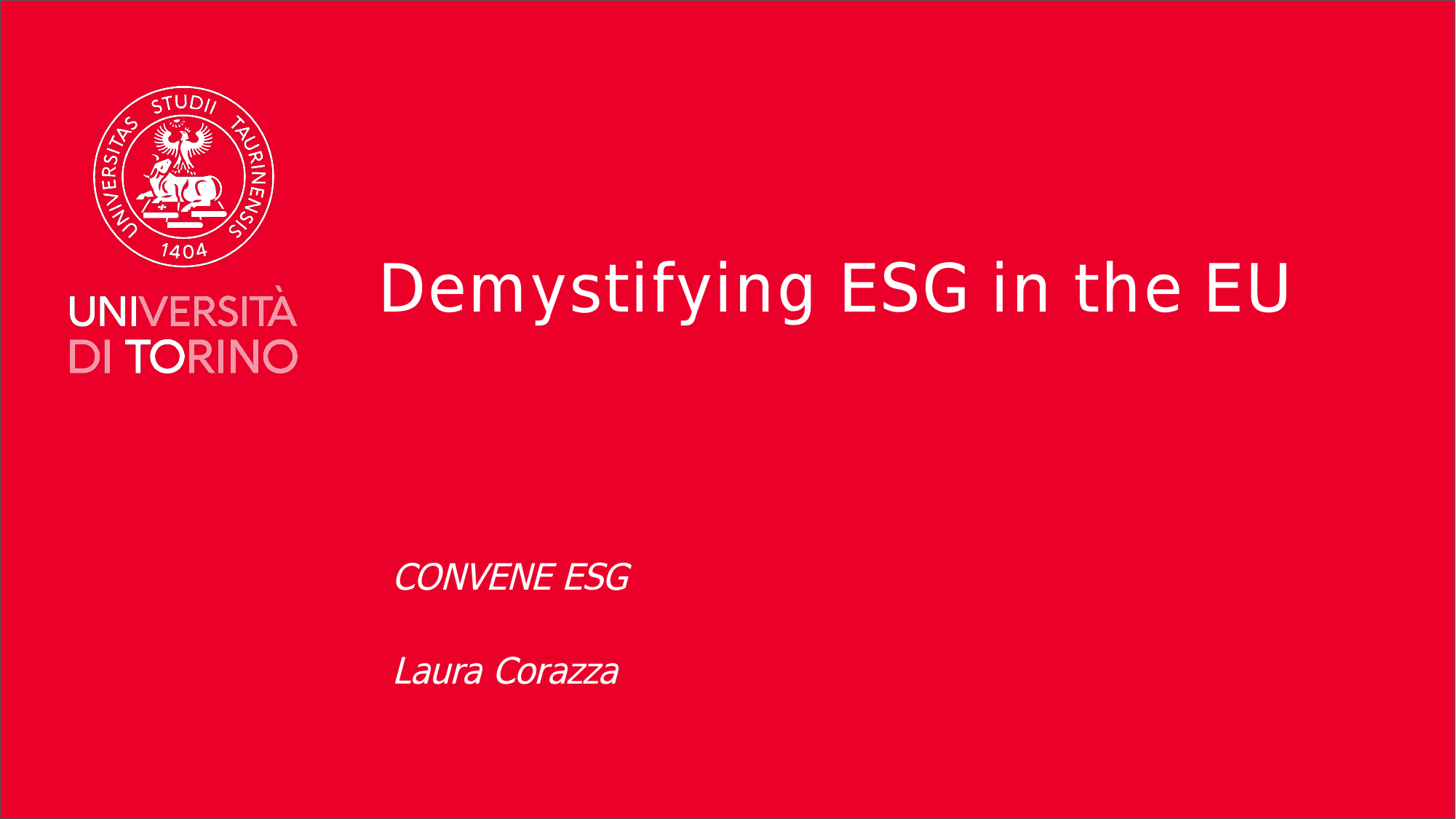

# Demystifying ESG in the EU
CONVENE ESG

Laura Corazza